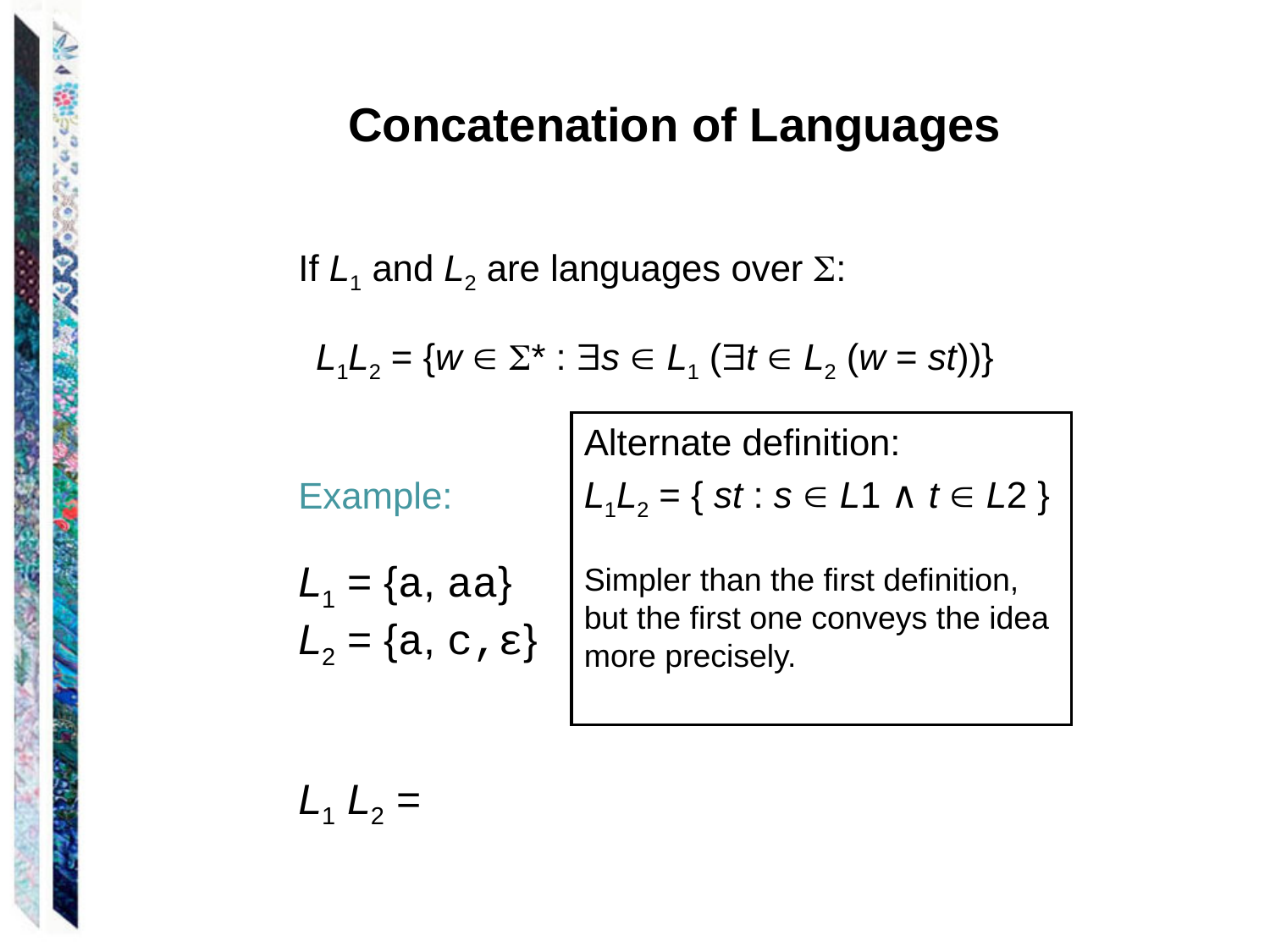

Concatenation of Languages
If L1 and L2 are languages over Σ:

  L1L2 = {w ∈ Σ* : ∃s ∈ L1 (∃t ∈ L2 (w = st))}

Example:

L1 = {a, aa}
L2 = {a, c,ε}

L1 L2 =

Alternate definition:
L1L2 = { st : s ∈ L1 ∧ t ∈ L2 }
Simpler than the first definition, but the first one conveys the idea more precisely.